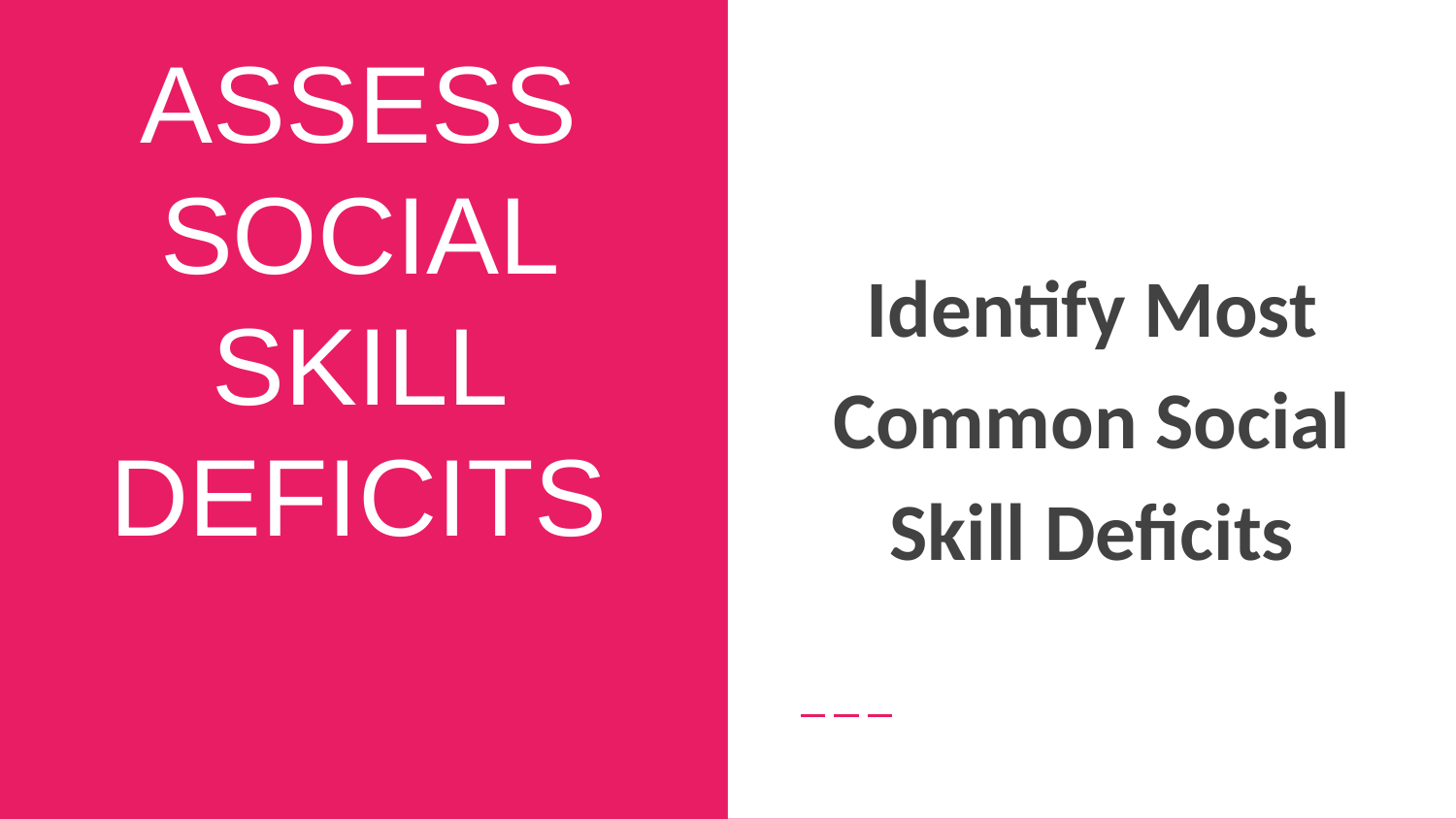

Identify Most Common Social Skill Deficits
# ASSESS SOCIAL SKILL DEFICITS